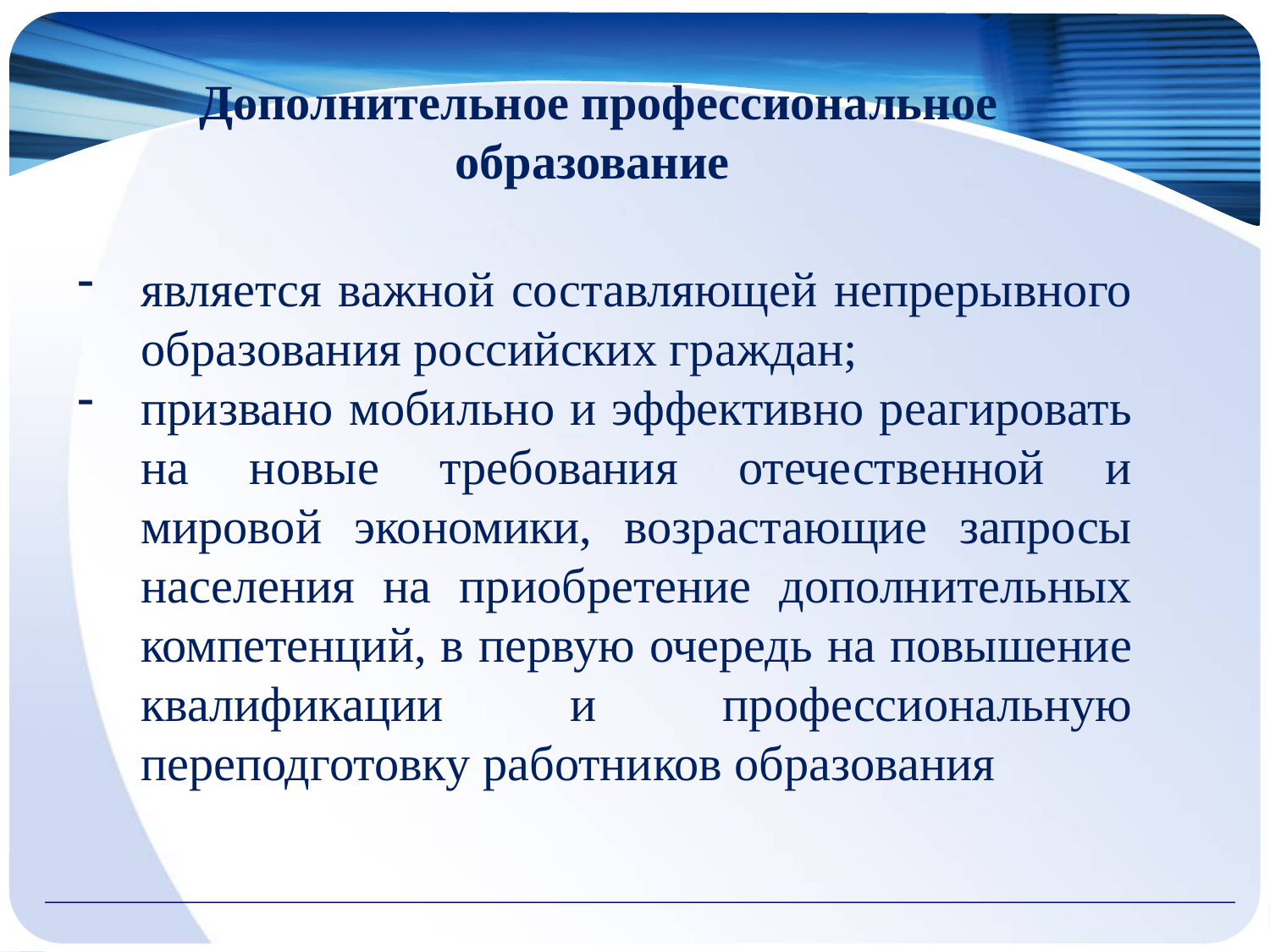

# Дополнительное профессиональное образование

является важной составляющей непрерывного образования российских граждан;
призвано мобильно и эффективно реагировать на новые требования отечественной и мировой экономики, возрастающие запросы населения на приобретение дополнительных компетенций, в первую очередь на повышение квалификации и профессиональную переподготовку работников образования